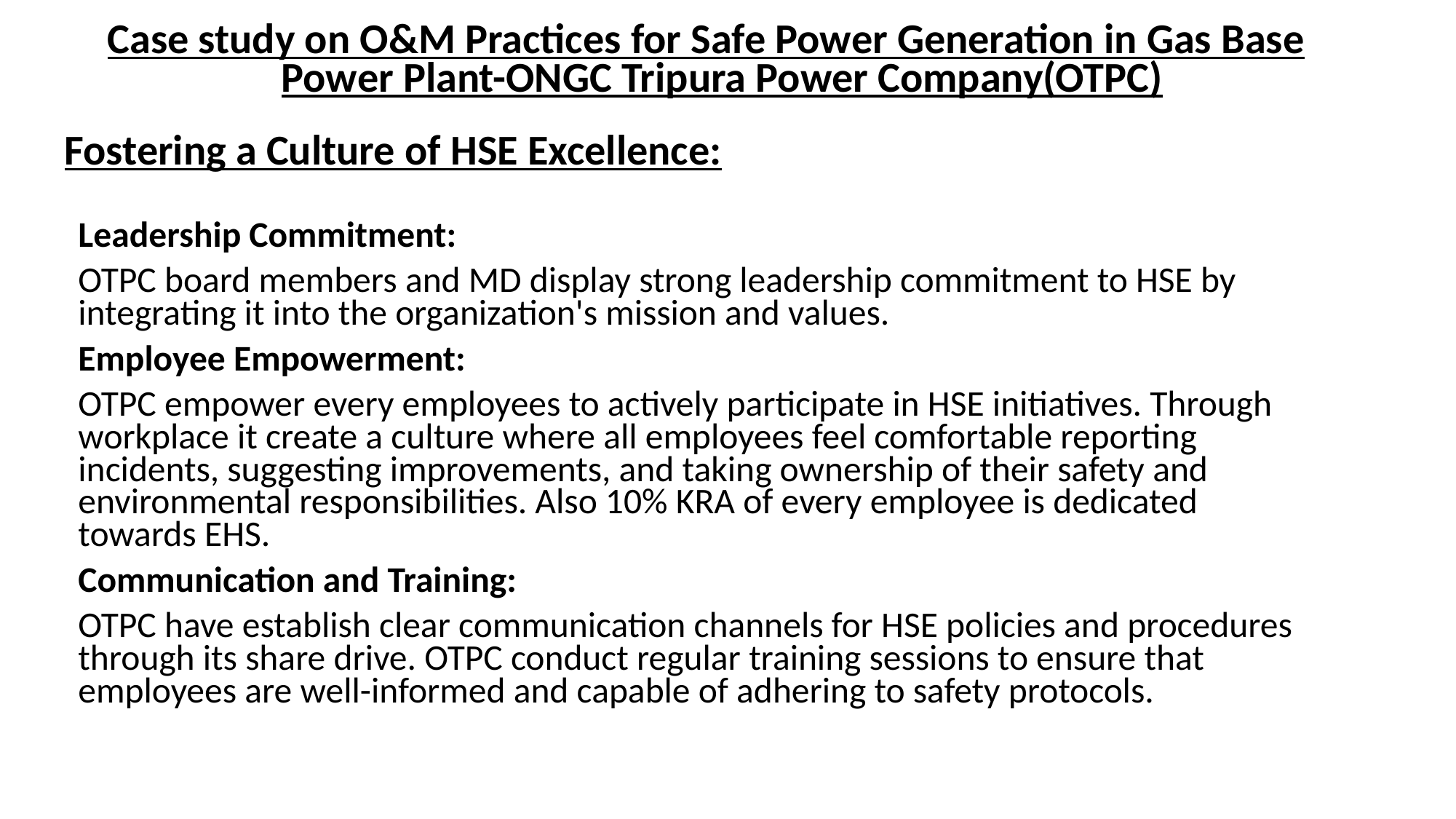

Case study on O&M Practices for Safe Power Generation in Gas Base Power Plant-ONGC Tripura Power Company(OTPC)

Fostering a Culture of HSE Excellence:
Leadership Commitment:
OTPC board members and MD display strong leadership commitment to HSE by integrating it into the organization's mission and values.
Employee Empowerment:
OTPC empower every employees to actively participate in HSE initiatives. Through workplace it create a culture where all employees feel comfortable reporting incidents, suggesting improvements, and taking ownership of their safety and environmental responsibilities. Also 10% KRA of every employee is dedicated towards EHS.
Communication and Training:
OTPC have establish clear communication channels for HSE policies and procedures through its share drive. OTPC conduct regular training sessions to ensure that employees are well-informed and capable of adhering to safety protocols.